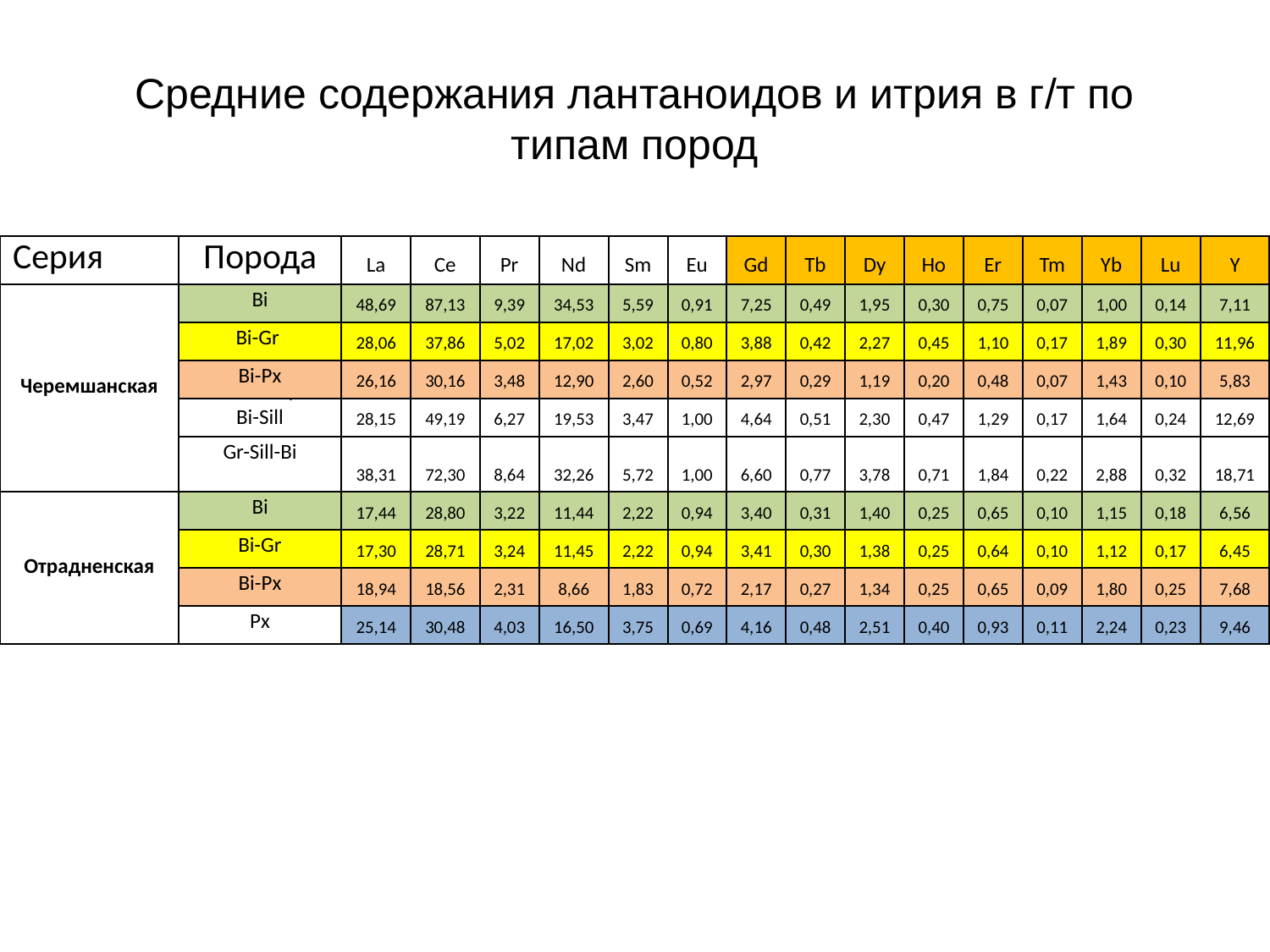

# Средние содержания лантаноидов и итрия в г/т по типам пород
| Серия | Порода | La | Ce | Pr | Nd | Sm | Eu | Gd | Tb | Dy | Ho | Er | Tm | Yb | Lu | Y |
| --- | --- | --- | --- | --- | --- | --- | --- | --- | --- | --- | --- | --- | --- | --- | --- | --- |
| Черемшанская | Bi | 48,69 | 87,13 | 9,39 | 34,53 | 5,59 | 0,91 | 7,25 | 0,49 | 1,95 | 0,30 | 0,75 | 0,07 | 1,00 | 0,14 | 7,11 |
|  | Bi-Gr | 28,06 | 37,86 | 5,02 | 17,02 | 3,02 | 0,80 | 3,88 | 0,42 | 2,27 | 0,45 | 1,10 | 0,17 | 1,89 | 0,30 | 11,96 |
|  | Bi-Px | 26,16 | 30,16 | 3,48 | 12,90 | 2,60 | 0,52 | 2,97 | 0,29 | 1,19 | 0,20 | 0,48 | 0,07 | 1,43 | 0,10 | 5,83 |
|  | Bi-Sill | 28,15 | 49,19 | 6,27 | 19,53 | 3,47 | 1,00 | 4,64 | 0,51 | 2,30 | 0,47 | 1,29 | 0,17 | 1,64 | 0,24 | 12,69 |
|  | Gr-Sill-Bi | 38,31 | 72,30 | 8,64 | 32,26 | 5,72 | 1,00 | 6,60 | 0,77 | 3,78 | 0,71 | 1,84 | 0,22 | 2,88 | 0,32 | 18,71 |
| Отрадненская | Bi | 17,44 | 28,80 | 3,22 | 11,44 | 2,22 | 0,94 | 3,40 | 0,31 | 1,40 | 0,25 | 0,65 | 0,10 | 1,15 | 0,18 | 6,56 |
|  | Bi-Gr | 17,30 | 28,71 | 3,24 | 11,45 | 2,22 | 0,94 | 3,41 | 0,30 | 1,38 | 0,25 | 0,64 | 0,10 | 1,12 | 0,17 | 6,45 |
|  | Bi-Px | 18,94 | 18,56 | 2,31 | 8,66 | 1,83 | 0,72 | 2,17 | 0,27 | 1,34 | 0,25 | 0,65 | 0,09 | 1,80 | 0,25 | 7,68 |
|  | Px | 25,14 | 30,48 | 4,03 | 16,50 | 3,75 | 0,69 | 4,16 | 0,48 | 2,51 | 0,40 | 0,93 | 0,11 | 2,24 | 0,23 | 9,46 |